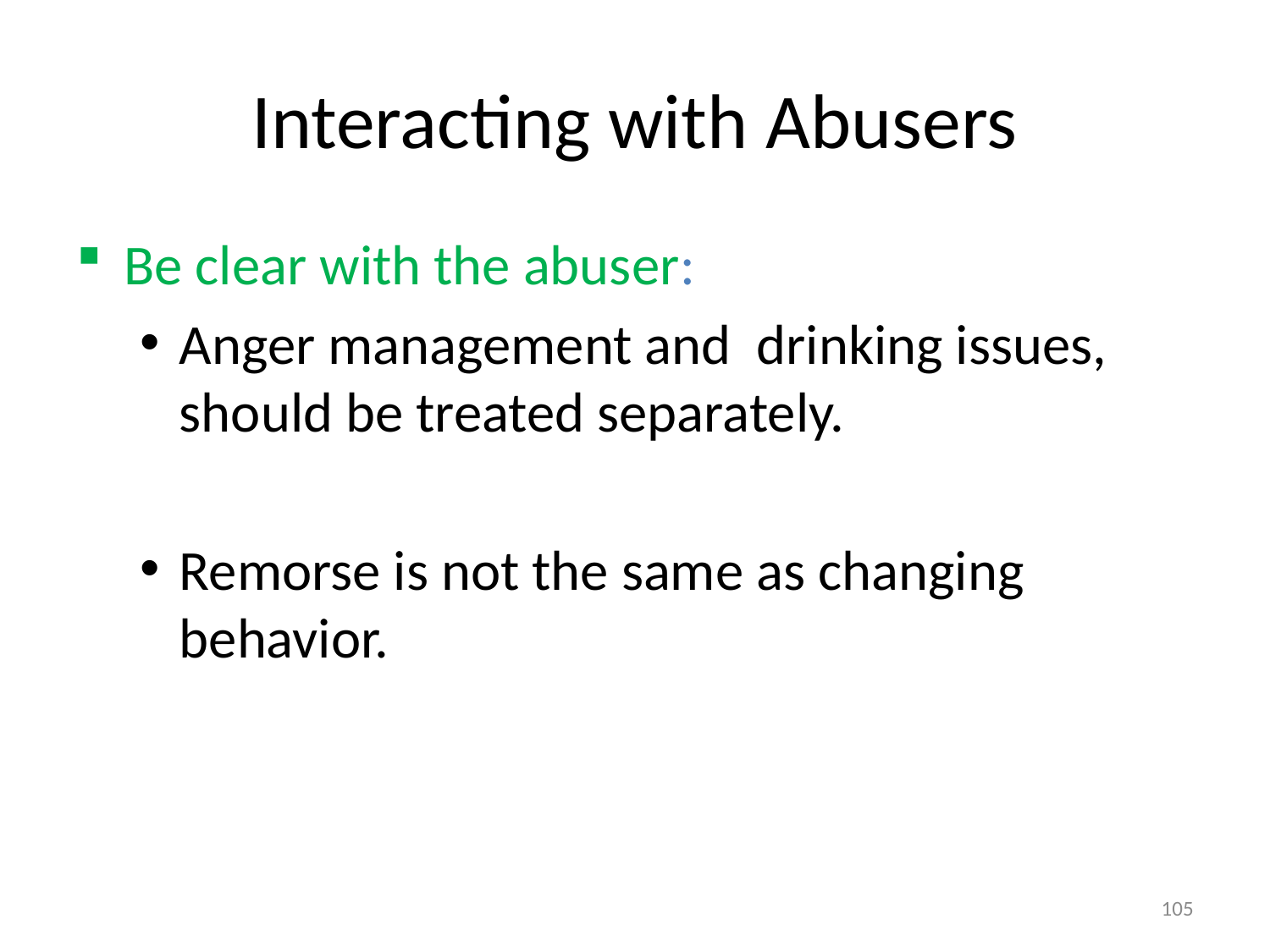

# Interacting with Abusers
Be clear with the abuser:
Anger management and  drinking issues, should be treated separately.

Remorse is not the same as changing behavior.

105